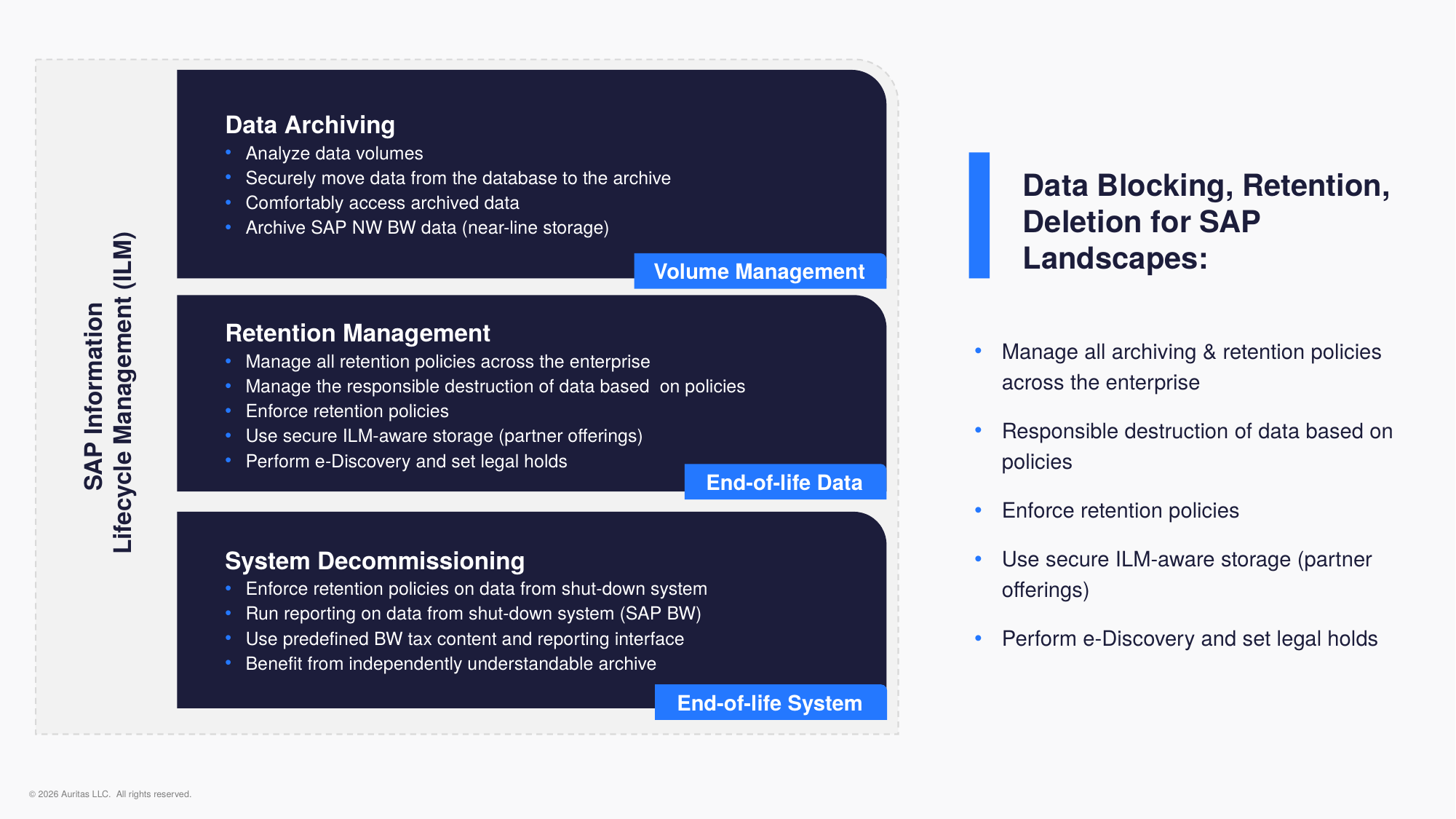

Data Archiving
Analyze data volumes
Securely move data from the database to the archive
Comfortably access archived data
Archive SAP NW BW data (near-line storage)

Data Blocking, Retention, Deletion for SAP Landscapes:
Volume Management

Retention Management
Manage all retention policies across the enterprise
Manage the responsible destruction of data based  on policies
Enforce retention policies
Use secure ILM-aware storage (partner offerings)
Perform e-Discovery and set legal holds
Manage all archiving & retention policies across the enterprise
Responsible destruction of data based on policies
Enforce retention policies
Use secure ILM-aware storage (partner offerings)
Perform e-Discovery and set legal holds
SAP Information
Lifecycle Management (ILM)
End-of-life Data

System Decommissioning
Enforce retention policies on data from shut-down system
Run reporting on data from shut-down system (SAP BW)
Use predefined BW tax content and reporting interface
Benefit from independently understandable archive
End-of-life System